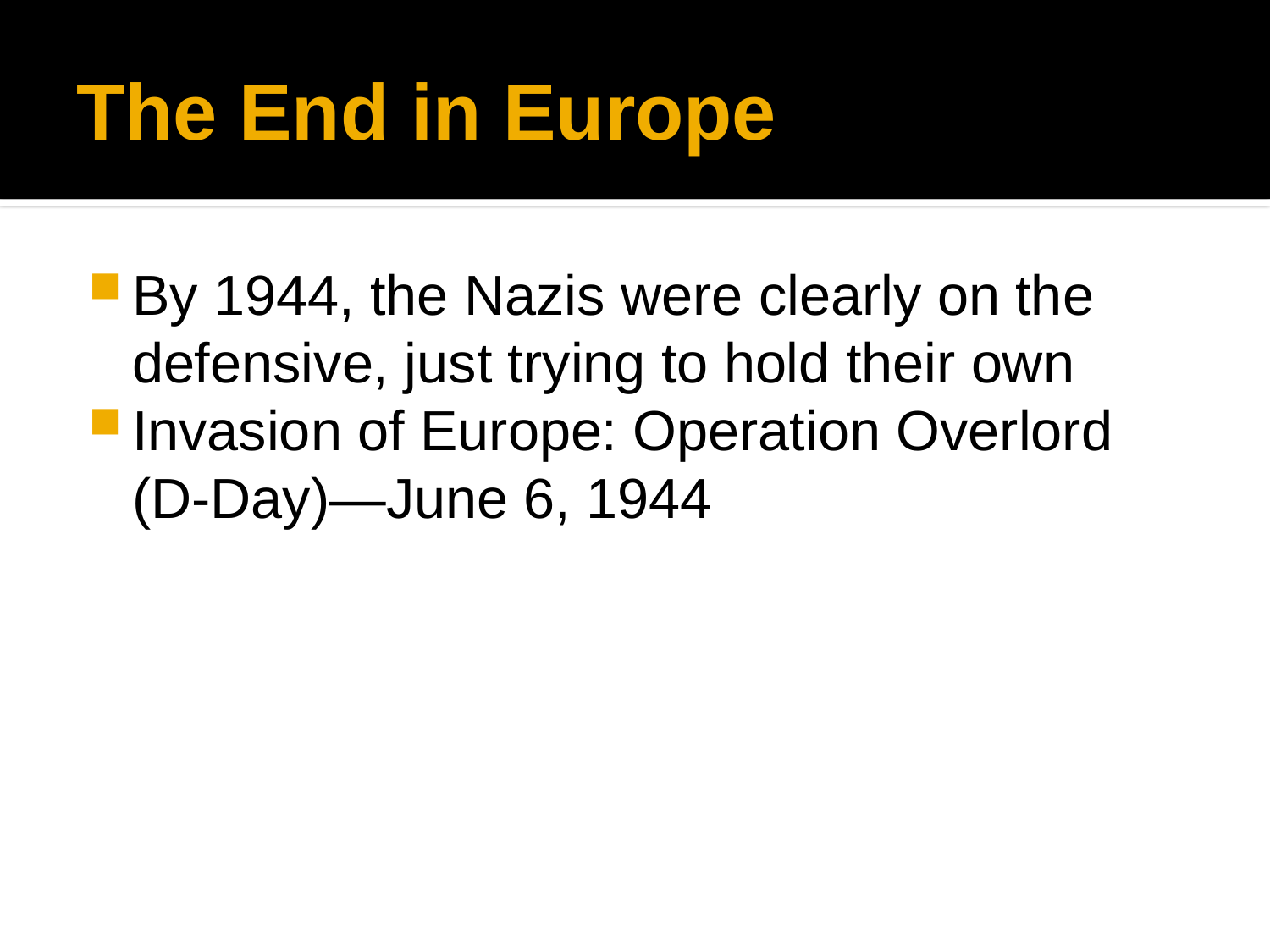

# The End in Europe
By 1944, the Nazis were clearly on the defensive, just trying to hold their own
Invasion of Europe: Operation Overlord (D-Day)—June 6, 1944